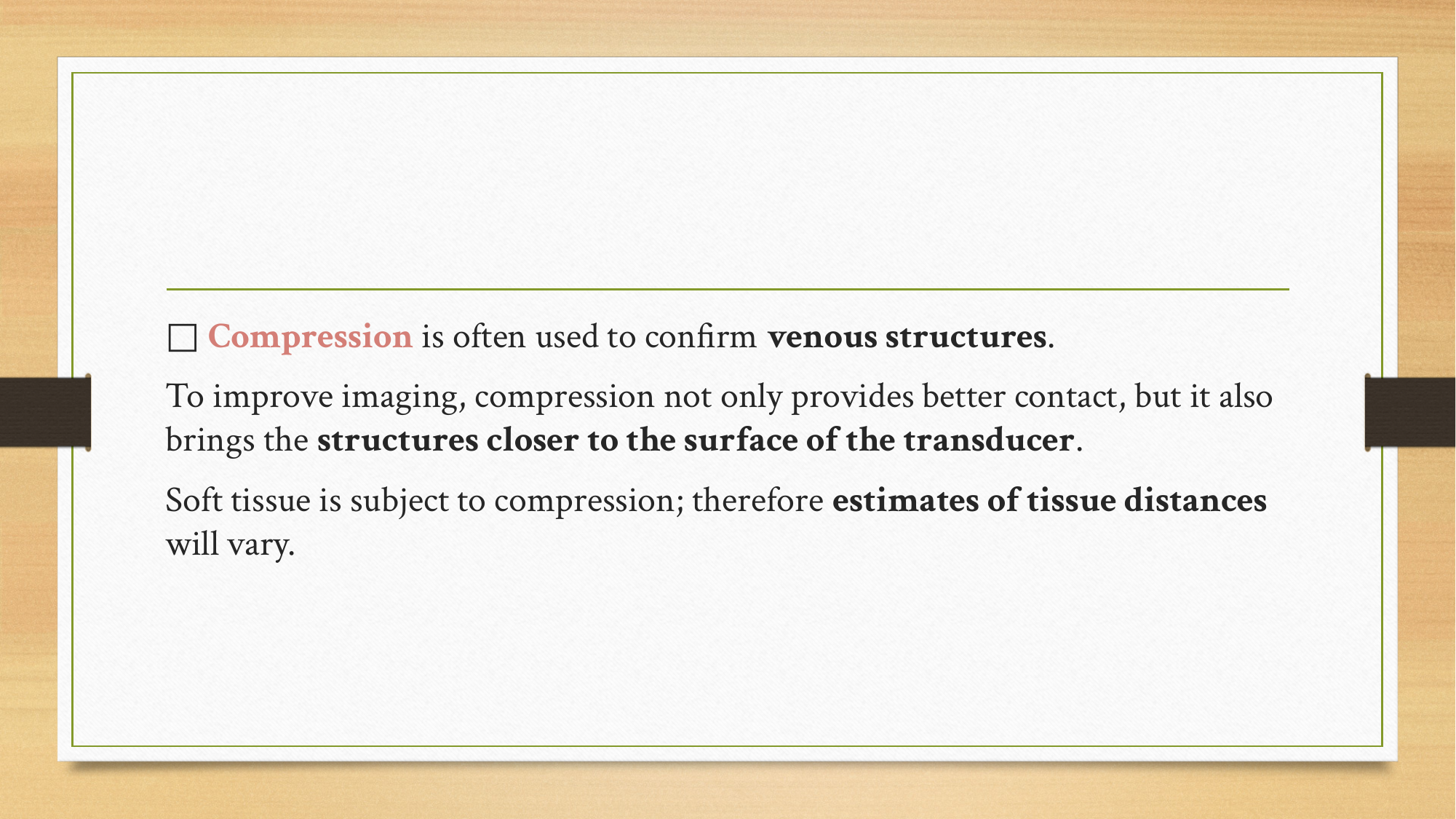

#
□ Compression is often used to confirm venous structures.
To improve imaging, compression not only provides better contact, but it also brings the structures closer to the surface of the transducer.
Soft tissue is subject to compression; therefore estimates of tissue distances will vary.